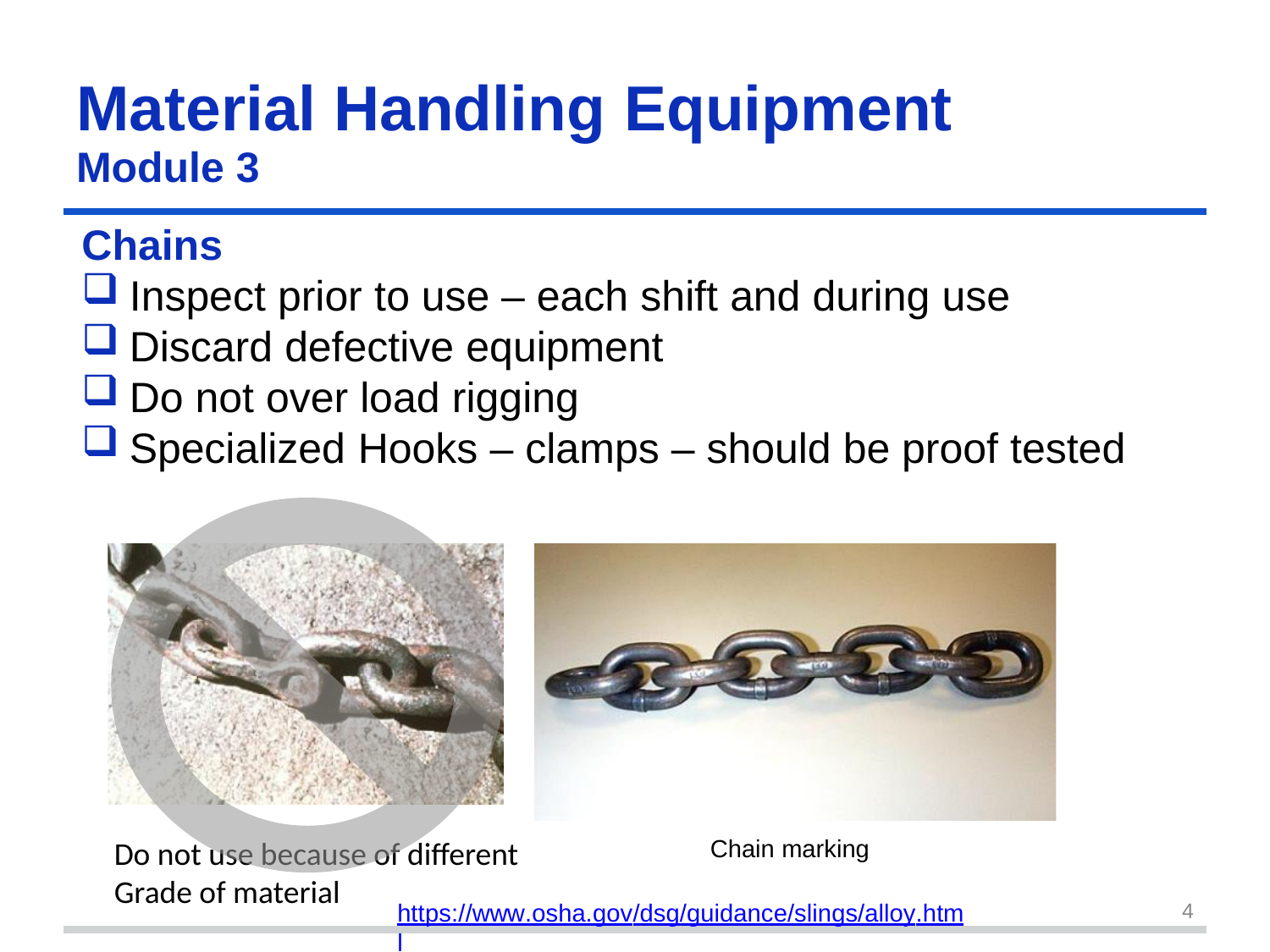

Material Handling	Equipment
Module 3
Chains
Inspect prior to use – each shift and during use
Discard defective equipment
Do not over load rigging
Specialized Hooks – clamps – should be proof tested

Do not use because of different
Grade of material
Chain marking
4
https://www.osha.gov/dsg/guidance/slings/alloy.html